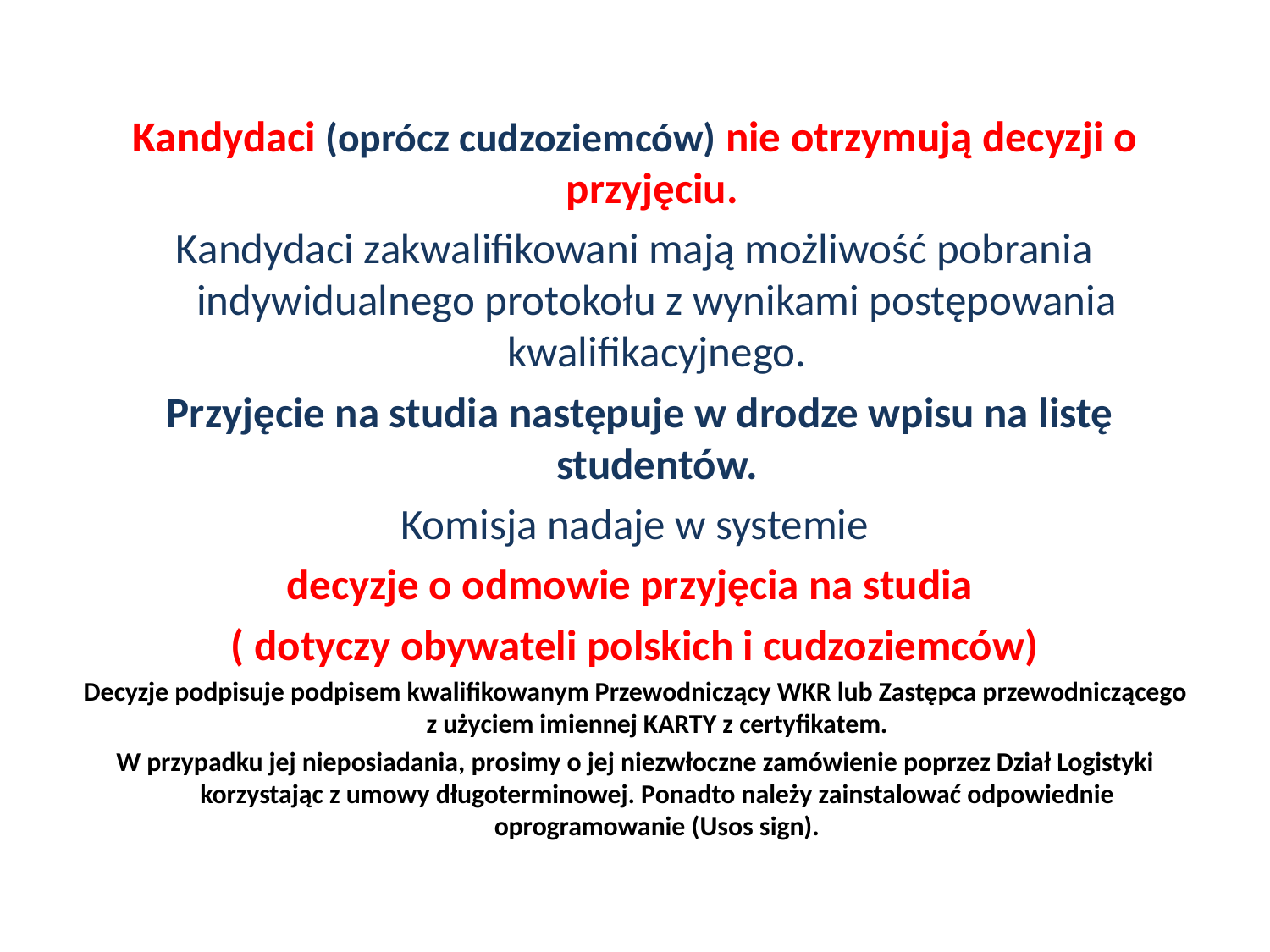

Kandydaci (oprócz cudzoziemców) nie otrzymują decyzji o przyjęciu.
Kandydaci zakwalifikowani mają możliwość pobrania indywidualnego protokołu z wynikami postępowania kwalifikacyjnego.
 Przyjęcie na studia następuje w drodze wpisu na listę studentów.
Komisja nadaje w systemie
decyzje o odmowie przyjęcia na studia
( dotyczy obywateli polskich i cudzoziemców)
Decyzje podpisuje podpisem kwalifikowanym Przewodniczący WKR lub Zastępca przewodniczącego z użyciem imiennej KARTY z certyfikatem.
W przypadku jej nieposiadania, prosimy o jej niezwłoczne zamówienie poprzez Dział Logistyki korzystając z umowy długoterminowej. Ponadto należy zainstalować odpowiednie oprogramowanie (Usos sign).